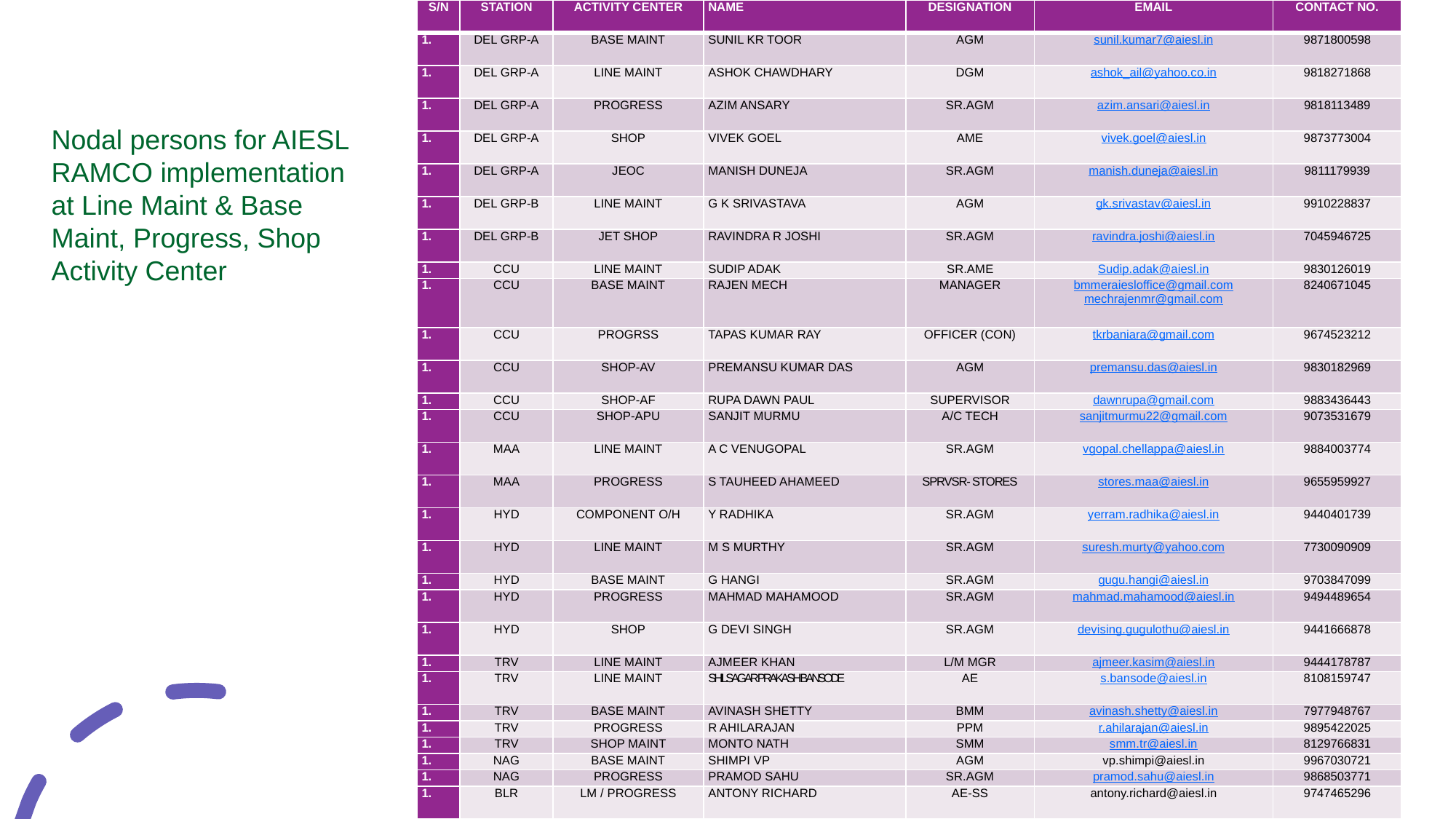

| S/N | STATION | ACTIVITY CENTER | NAME | DESIGNATION | EMAIL | CONTACT NO. |
| --- | --- | --- | --- | --- | --- | --- |
|  | DEL GRP-A | BASE MAINT | SUNIL KR TOOR | AGM | sunil.kumar7@aiesl.in | 9871800598 |
|  | DEL GRP-A | LINE MAINT | ASHOK CHAWDHARY | DGM | ashok\_ail@yahoo.co.in | 9818271868 |
|  | DEL GRP-A | PROGRESS | AZIM ANSARY | SR.AGM | azim.ansari@aiesl.in | 9818113489 |
|  | DEL GRP-A | SHOP | VIVEK GOEL | AME | vivek.goel@aiesl.in | 9873773004 |
|  | DEL GRP-A | JEOC | MANISH DUNEJA | SR.AGM | manish.duneja@aiesl.in | 9811179939 |
|  | DEL GRP-B | LINE MAINT | G K SRIVASTAVA | AGM | gk.srivastav@aiesl.in | 9910228837 |
|  | DEL GRP-B | JET SHOP | RAVINDRA R JOSHI | SR.AGM | ravindra.joshi@aiesl.in | 7045946725 |
|  | CCU | LINE MAINT | SUDIP ADAK | SR.AME | Sudip.adak@aiesl.in | 9830126019 |
|  | CCU | BASE MAINT | RAJEN MECH | MANAGER | bmmeraiesloffice@gmail.com mechrajenmr@gmail.com | 8240671045 |
|  | CCU | PROGRSS | TAPAS KUMAR RAY | OFFICER (CON) | tkrbaniara@gmail.com | 9674523212 |
|  | CCU | SHOP-AV | PREMANSU KUMAR DAS | AGM | premansu.das@aiesl.in | 9830182969 |
|  | CCU | SHOP-AF | RUPA DAWN PAUL | SUPERVISOR | dawnrupa@gmail.com | 9883436443 |
|  | CCU | SHOP-APU | SANJIT MURMU | A/C TECH | sanjitmurmu22@gmail.com | 9073531679 |
|  | MAA | LINE MAINT | A C VENUGOPAL | SR.AGM | vgopal.chellappa@aiesl.in | 9884003774 |
|  | MAA | PROGRESS | S TAUHEED AHAMEED | SPRVSR- STORES | stores.maa@aiesl.in | 9655959927 |
|  | HYD | COMPONENT O/H | Y RADHIKA | SR.AGM | yerram.radhika@aiesl.in | 9440401739 |
|  | HYD | LINE MAINT | M S MURTHY | SR.AGM | suresh.murty@yahoo.com | 7730090909 |
|  | HYD | BASE MAINT | G HANGI | SR.AGM | gugu.hangi@aiesl.in | 9703847099 |
|  | HYD | PROGRESS | MAHMAD MAHAMOOD | SR.AGM | mahmad.mahamood@aiesl.in | 9494489654 |
|  | HYD | SHOP | G DEVI SINGH | SR.AGM | devising.gugulothu@aiesl.in | 9441666878 |
|  | TRV | LINE MAINT | AJMEER KHAN | L/M MGR | ajmeer.kasim@aiesl.in | 9444178787 |
|  | TRV | LINE MAINT | SHILSAGAR PRAKASH BANSODE | AE | s.bansode@aiesl.in | 8108159747 |
|  | TRV | BASE MAINT | AVINASH SHETTY | BMM | avinash.shetty@aiesl.in | 7977948767 |
|  | TRV | PROGRESS | R AHILARAJAN | PPM | r.ahilarajan@aiesl.in | 9895422025 |
|  | TRV | SHOP MAINT | MONTO NATH | SMM | smm.tr@aiesl.in | 8129766831 |
|  | NAG | BASE MAINT | SHIMPI VP | AGM | vp.shimpi@aiesl.in | 9967030721 |
|  | NAG | PROGRESS | PRAMOD SAHU | SR.AGM | pramod.sahu@aiesl.in | 9868503771 |
|  | BLR | LM / PROGRESS | ANTONY RICHARD | AE-SS | antony.richard@aiesl.in | 9747465296 |
Nodal persons for AIESL RAMCO implementation at Line Maint & Base Maint, Progress, Shop Activity Center